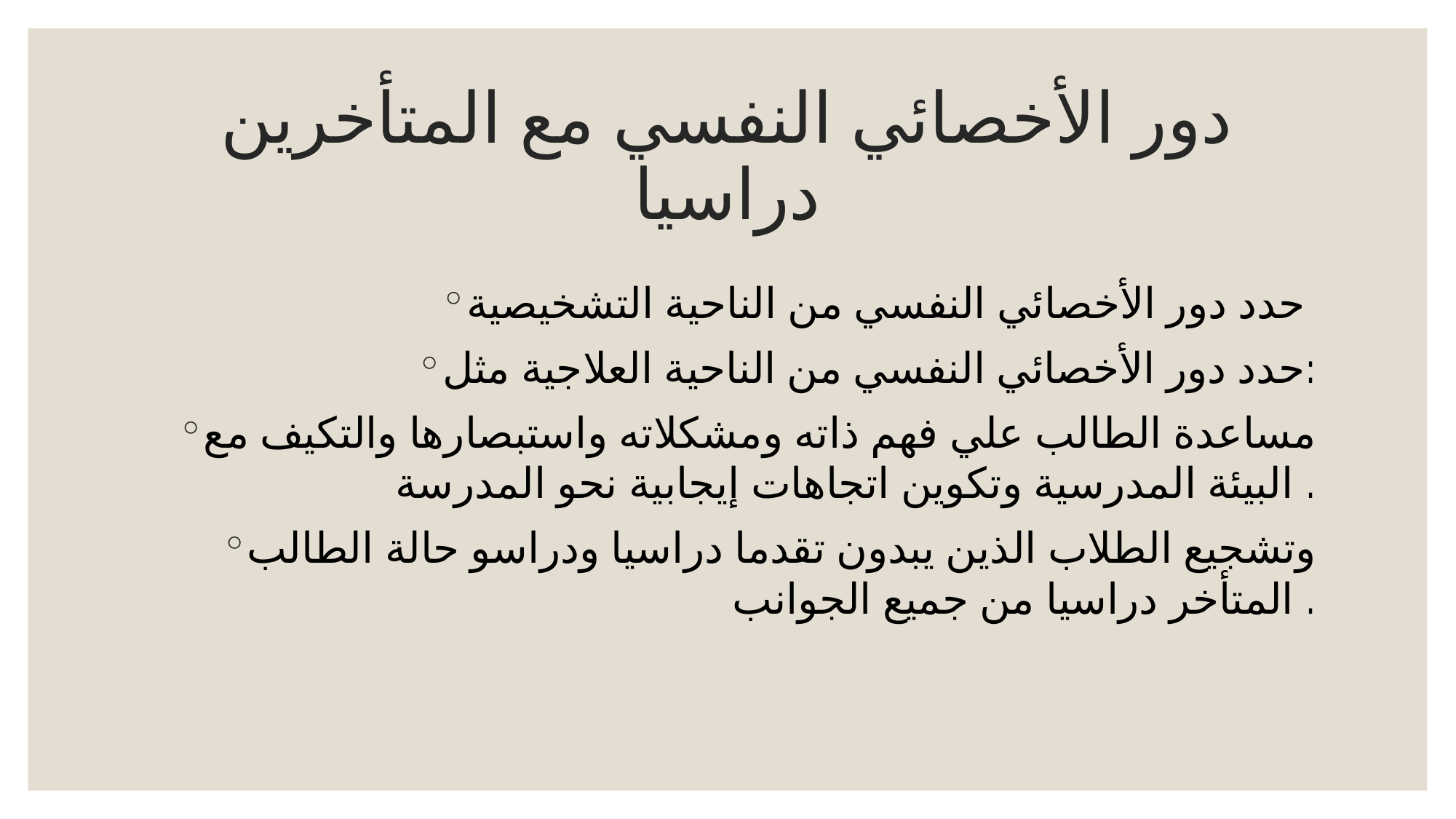

# دور الأخصائي النفسي مع المتأخرين دراسيا
حدد دور الأخصائي النفسي من الناحية التشخيصية
حدد دور الأخصائي النفسي من الناحية العلاجية مثل:
مساعدة الطالب علي فهم ذاته ومشكلاته واستبصارها والتكيف مع البيئة المدرسية وتكوين اتجاهات إيجابية نحو المدرسة .
وتشجيع الطلاب الذين يبدون تقدما دراسيا ودراسو حالة الطالب المتأخر دراسيا من جميع الجوانب .